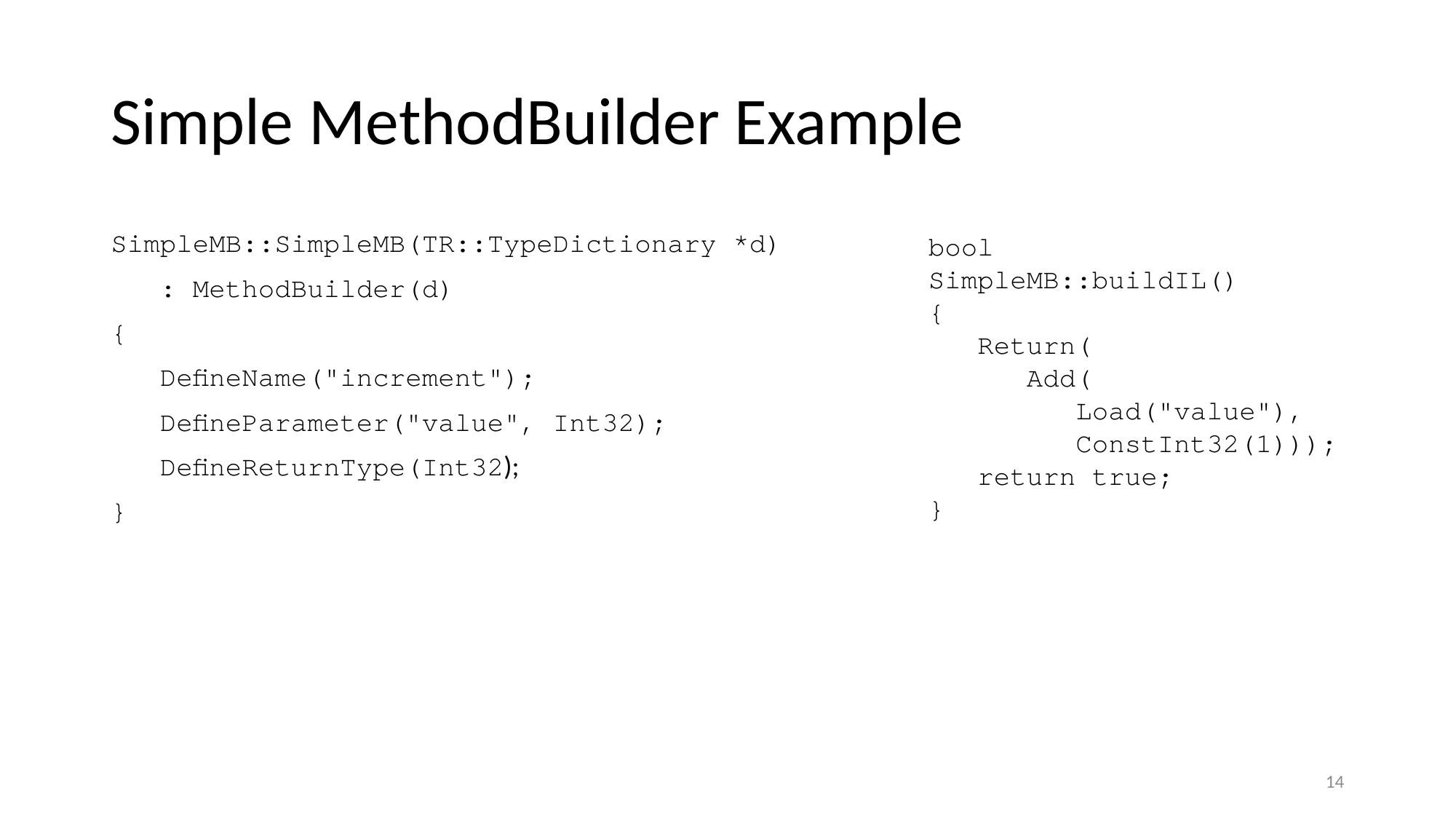

# Simple MethodBuilder Example
﻿SimpleMB::SimpleMB(TR::TypeDictionary *d)
   : MethodBuilder(d)
{
   DefineName("increment");
   DefineParameter("value", Int32);
   DefineReturnType(Int32);
}
bool
SimpleMB::buildIL()
{
   Return(
      Add(
         Load("value"),
         ConstInt32(1)));
   return true;
}
14